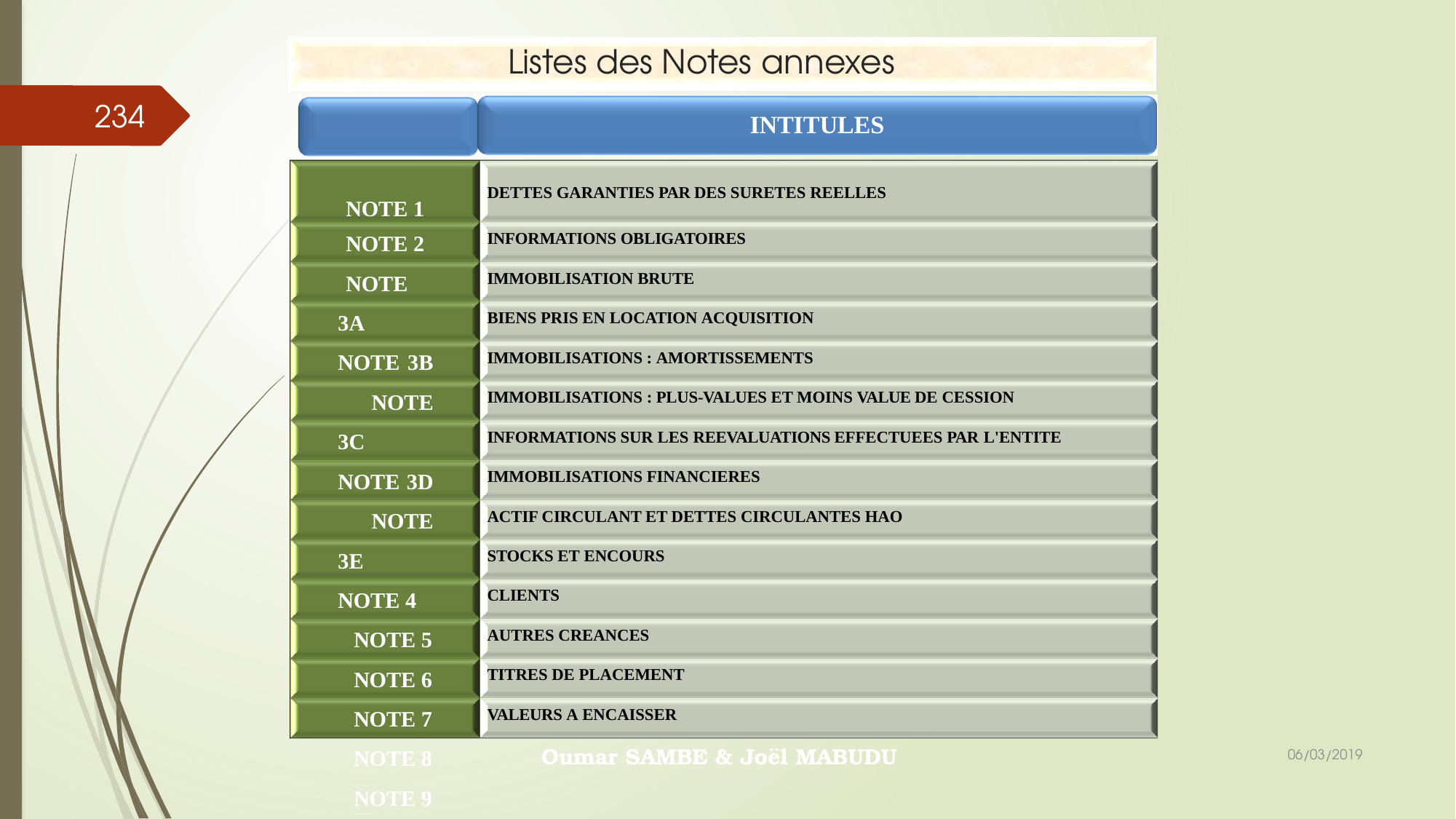

# Listes des Notes annexes
234

INTITULES
NOTES

DETTES GARANTIES PAR DES SURETES REELLES
NOTE 1
NOTE 2
NOTE 3A  NOTE 3B  NOTE 3C  NOTE 3D  NOTE 3E  NOTE 4
NOTE 5
NOTE 6
NOTE 7
NOTE 8
NOTE 9
NOTE 10
INFORMATIONS OBLIGATOIRES
IMMOBILISATION BRUTE
BIENS PRIS EN LOCATION ACQUISITION
IMMOBILISATIONS : AMORTISSEMENTS
IMMOBILISATIONS : PLUS-VALUES ET MOINS VALUE DE CESSION
INFORMATIONS SUR LES REEVALUATIONS EFFECTUEES PAR L'ENTITE
IMMOBILISATIONS FINANCIERES
ACTIF CIRCULANT ET DETTES CIRCULANTES HAO
STOCKS ET ENCOURS
CLIENTS
AUTRES CREANCES
TITRES DE PLACEMENT
VALEURS A ENCAISSER
06/03/2019
Oumar SAMBE & Joël MABUDU